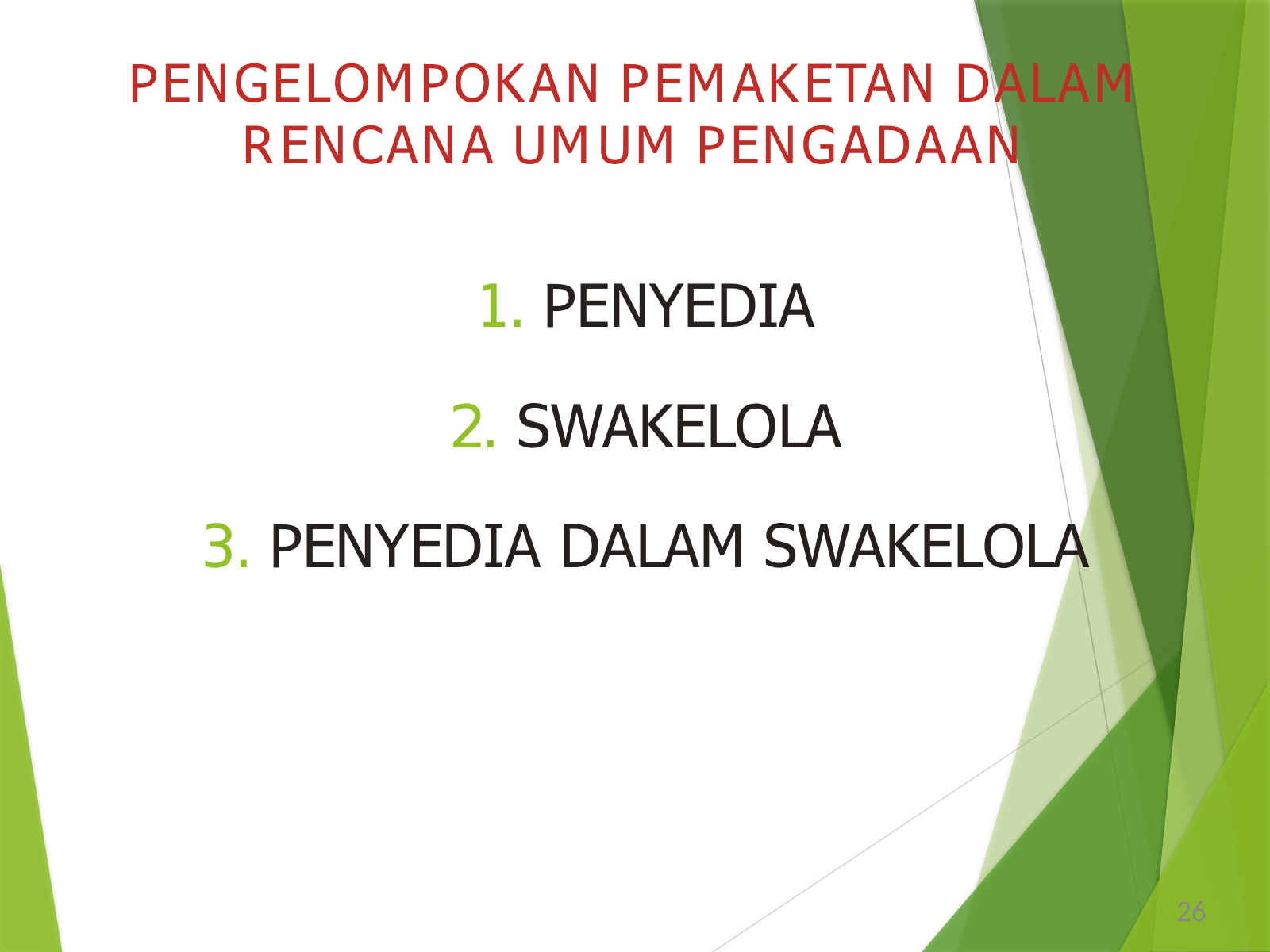

# PENGELOMPOKAN PEMAKETAN DALAM RENCANA UMUM PENGADAAN
PENYEDIA

SWAKELOLA

PENYEDIA DALAM SWAKELOLA
26